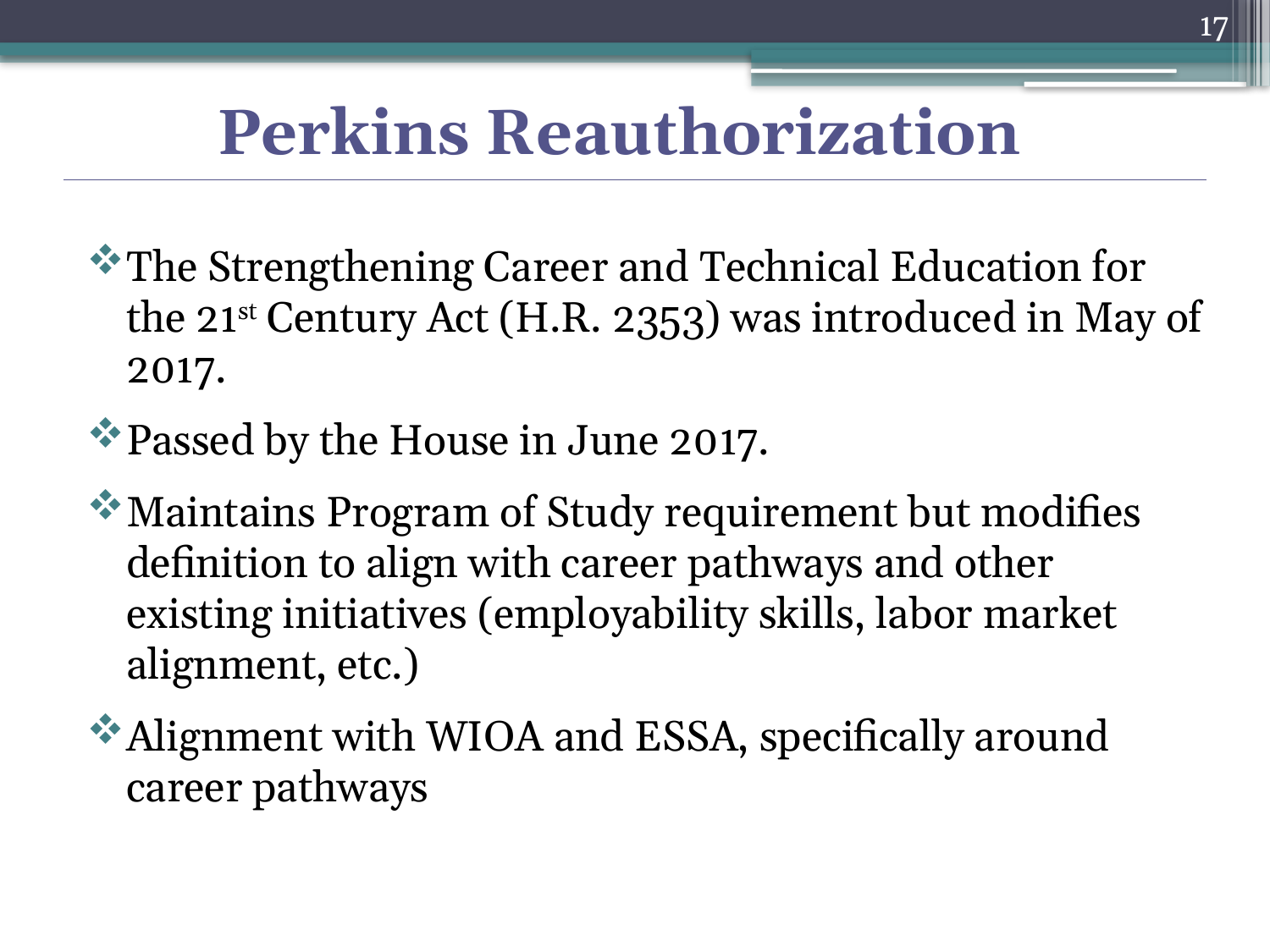

17
Perkins Reauthorization
The Strengthening Career and Technical Education for the 21st Century Act (H.R. 2353) was introduced in May of 2017.
Passed by the House in June 2017.
Maintains Program of Study requirement but modifies definition to align with career pathways and other existing initiatives (employability skills, labor market alignment, etc.)
Alignment with WIOA and ESSA, specifically around career pathways